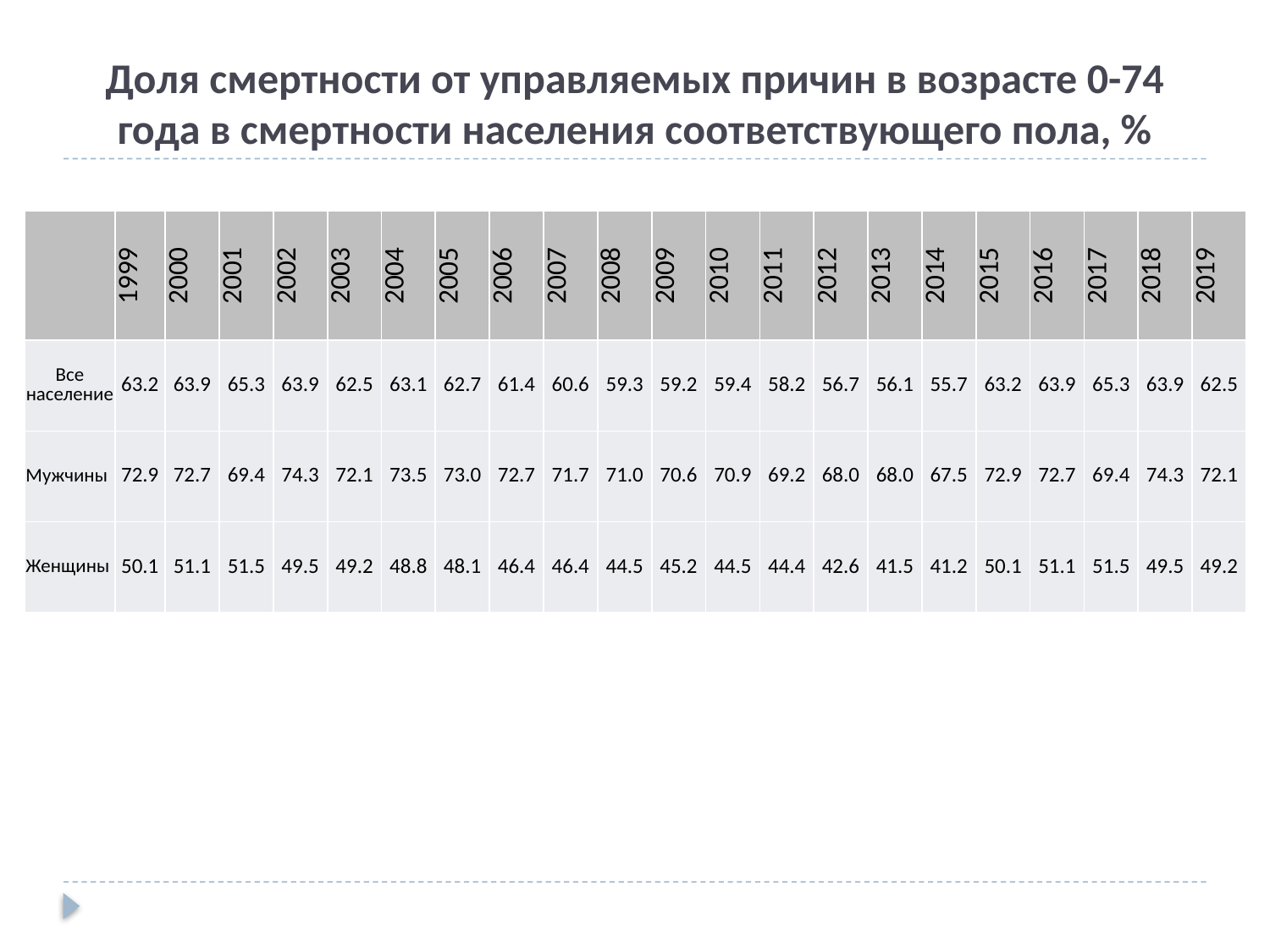

# Доля смертности от управляемых причин в возрасте 0-74 года в смертности населения соответствующего пола, %
|  | 1999 | 2000 | 2001 | 2002 | 2003 | 2004 | 2005 | 2006 | 2007 | 2008 | 2009 | 2010 | 2011 | 2012 | 2013 | 2014 | 2015 | 2016 | 2017 | 2018 | 2019 |
| --- | --- | --- | --- | --- | --- | --- | --- | --- | --- | --- | --- | --- | --- | --- | --- | --- | --- | --- | --- | --- | --- |
| Все население | 63.2 | 63.9 | 65.3 | 63.9 | 62.5 | 63.1 | 62.7 | 61.4 | 60.6 | 59.3 | 59.2 | 59.4 | 58.2 | 56.7 | 56.1 | 55.7 | 63.2 | 63.9 | 65.3 | 63.9 | 62.5 |
| Мужчины | 72.9 | 72.7 | 69.4 | 74.3 | 72.1 | 73.5 | 73.0 | 72.7 | 71.7 | 71.0 | 70.6 | 70.9 | 69.2 | 68.0 | 68.0 | 67.5 | 72.9 | 72.7 | 69.4 | 74.3 | 72.1 |
| Женщины | 50.1 | 51.1 | 51.5 | 49.5 | 49.2 | 48.8 | 48.1 | 46.4 | 46.4 | 44.5 | 45.2 | 44.5 | 44.4 | 42.6 | 41.5 | 41.2 | 50.1 | 51.1 | 51.5 | 49.5 | 49.2 |